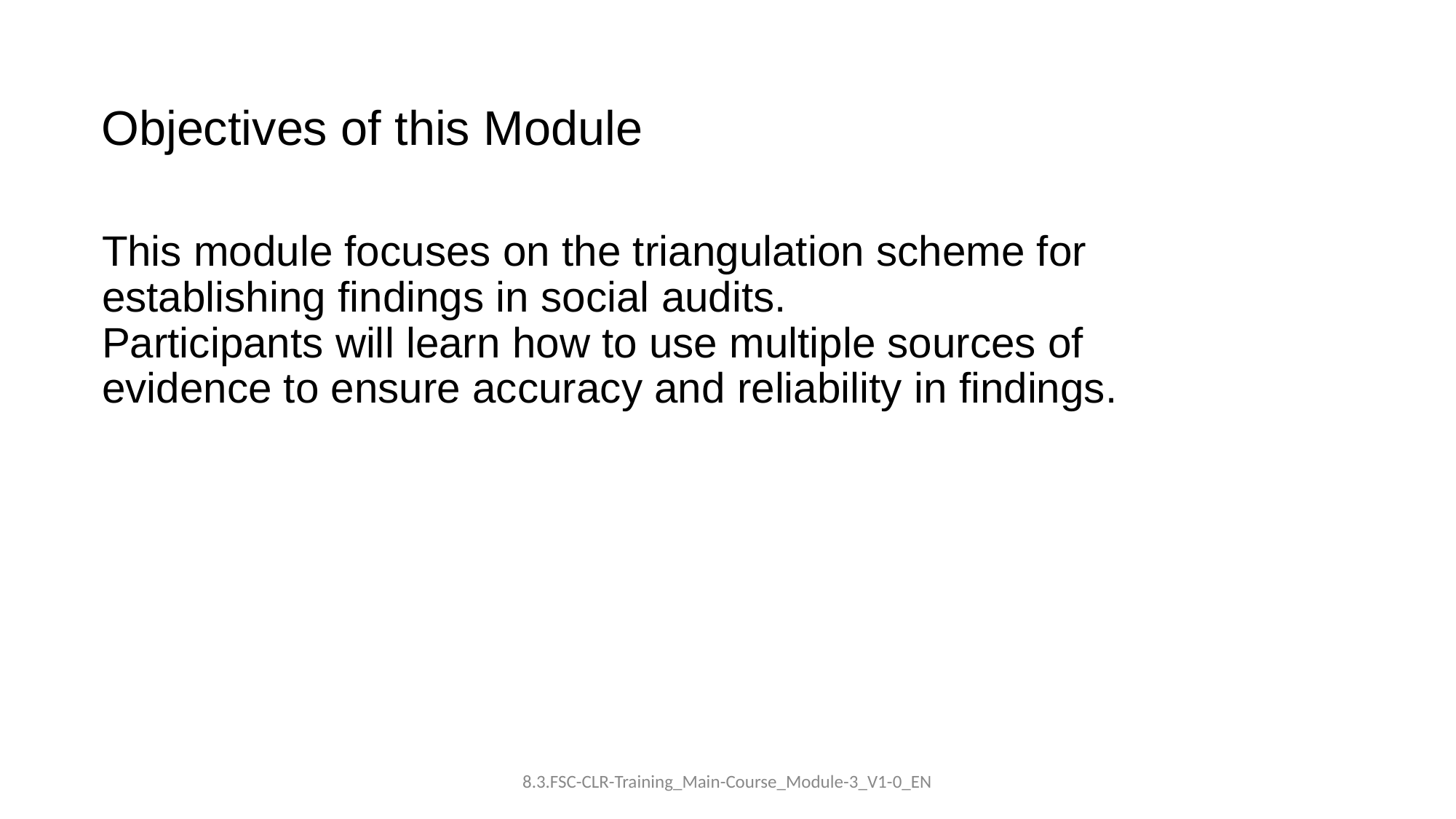

Objectives of this Module
This module focuses on the triangulation scheme for establishing findings in social audits.
Participants will learn how to use multiple sources of evidence to ensure accuracy and reliability in findings.
8.3.FSC-CLR-Training_Main-Course_Module-3_V1-0_EN